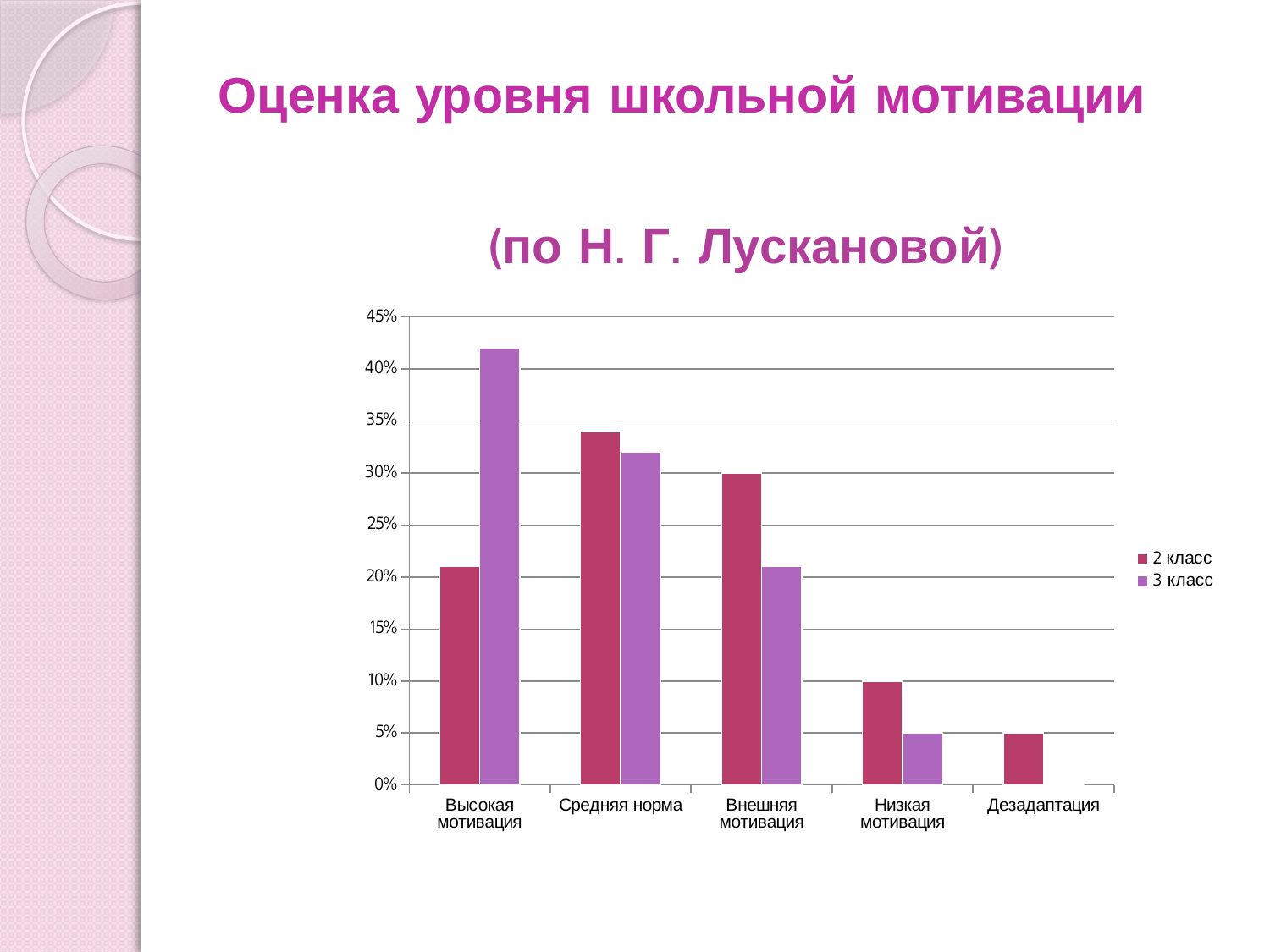

# Оценка уровня школьной мотивации
(по Н. Г. Лускановой)

### Chart

| Category | 2 класс | 3 класс |
|---|---|---|
| Высокая мотивация | 0.2100000000000001 | 0.4200000000000002 |
| Средняя норма | 0.3400000000000001 | 0.32000000000000023 |
| Внешняя мотивация | 0.3000000000000002 | 0.2100000000000001 |
| Низкая мотивация | 0.1 | 0.05000000000000001 |
| Дезадаптация | 0.05000000000000001 | 0.0 |